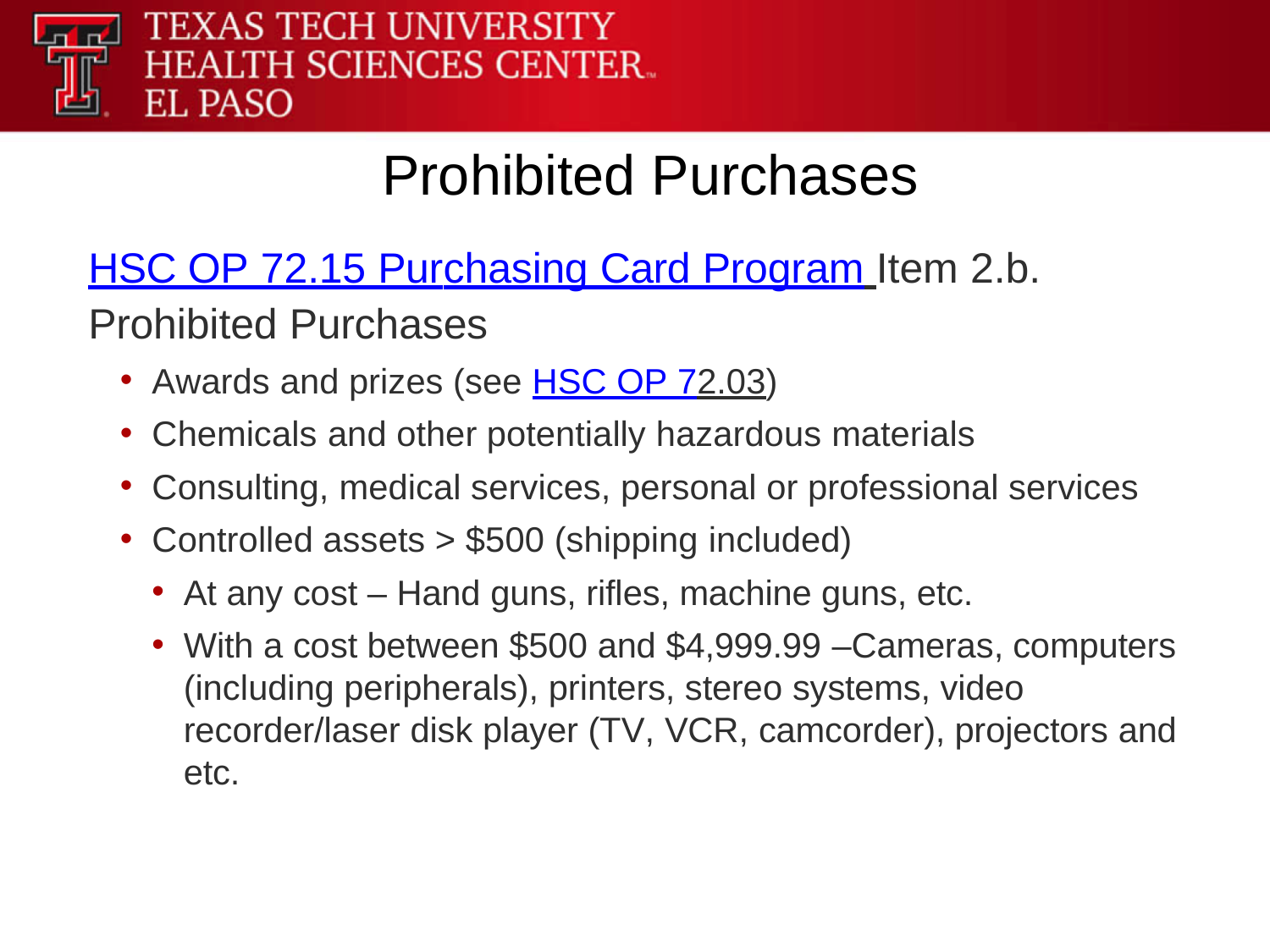

Prohibited Purchases
HSC OP 72.15 Purchasing Card Program Item 2.b.
Prohibited Purchases
Awards and prizes (see HSC OP 72.03)
Chemicals and other potentially hazardous materials
Consulting, medical services, personal or professional services
Controlled assets > $500 (shipping included)
At any cost – Hand guns, rifles, machine guns, etc.
With a cost between $500 and $4,999.99 –Cameras, computers (including peripherals), printers, stereo systems, video recorder/laser disk player (TV, VCR, camcorder), projectors and etc.